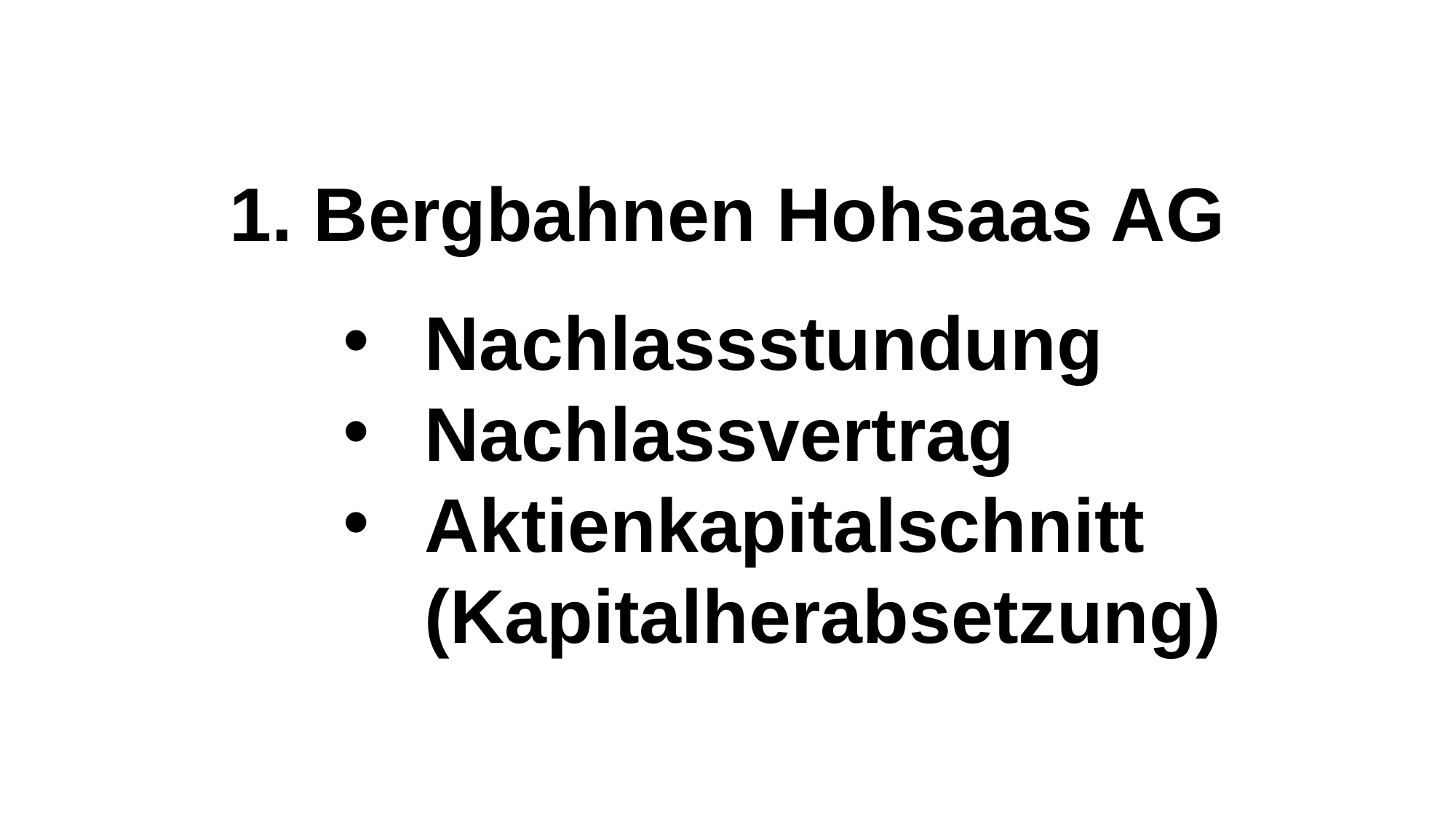

1. Bergbahnen Hohsaas AG
Nachlassstundung
Nachlassvertrag
Aktienkapitalschnitt (Kapitalherabsetzung)